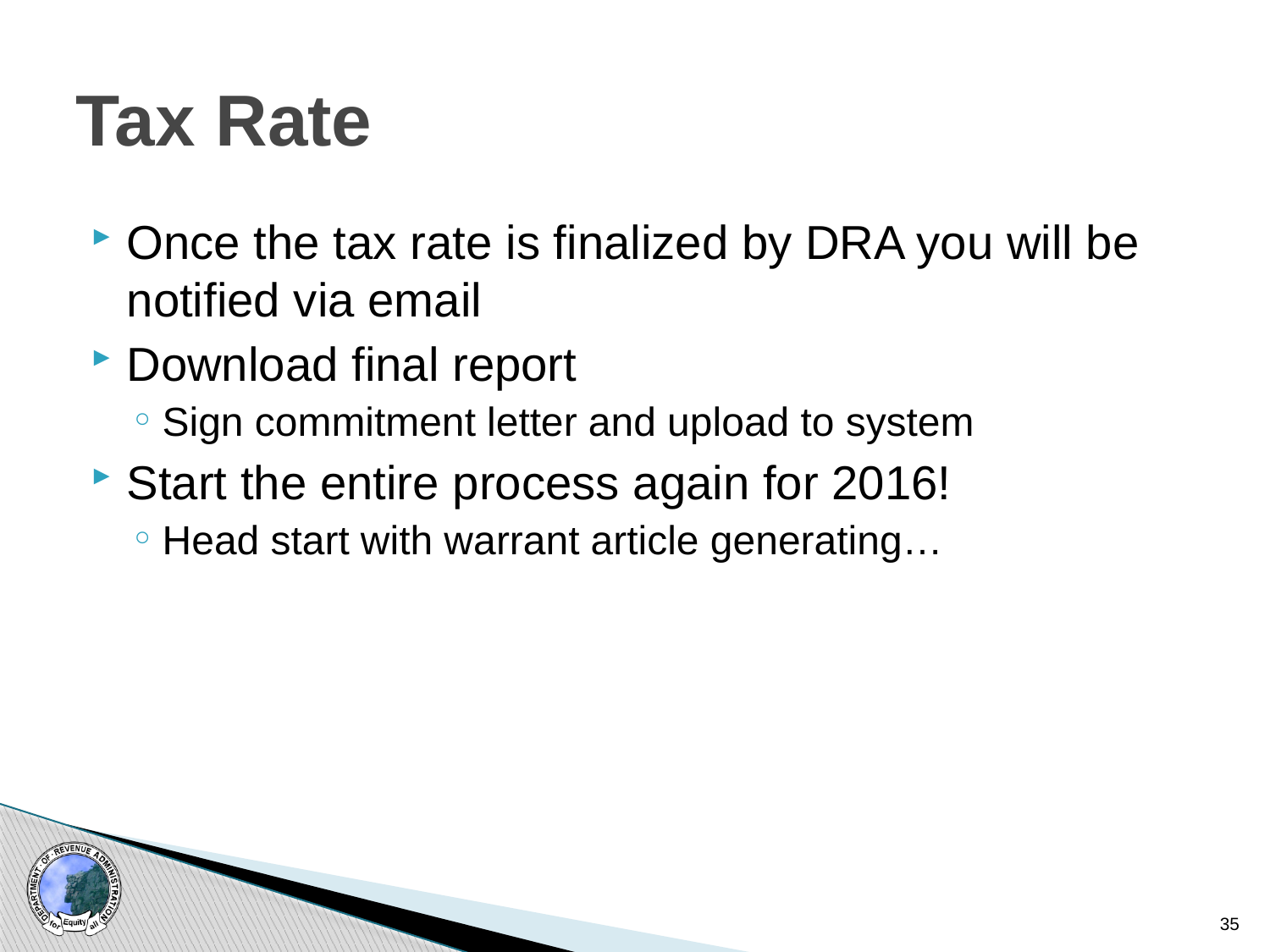

# Tax Rate
Once the tax rate is finalized by DRA you will be notified via email
Download final report
Sign commitment letter and upload to system
Start the entire process again for 2016!
Head start with warrant article generating…
35